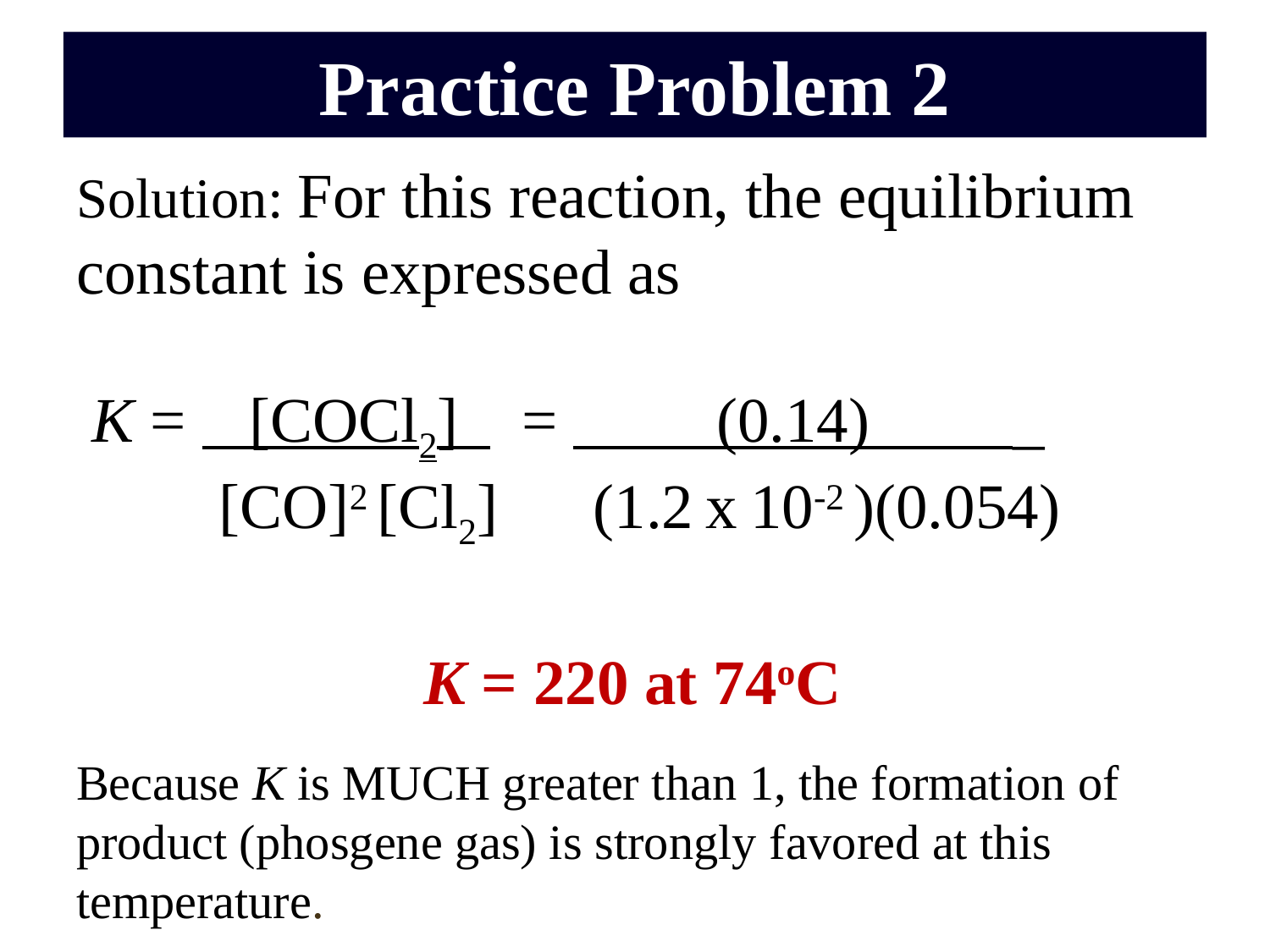

Practice Problem 2

Solution: For this reaction, the equilibrium constant is expressed as

 K =    [COCl2]    =          (0.14)         _
         [CO]2 [Cl2]      (1.2 x 10-2 )(0.054)

K = 220 at 74oC

Because K is MUCH greater than 1, the formation of product (phosgene gas) is strongly favored at this temperature.